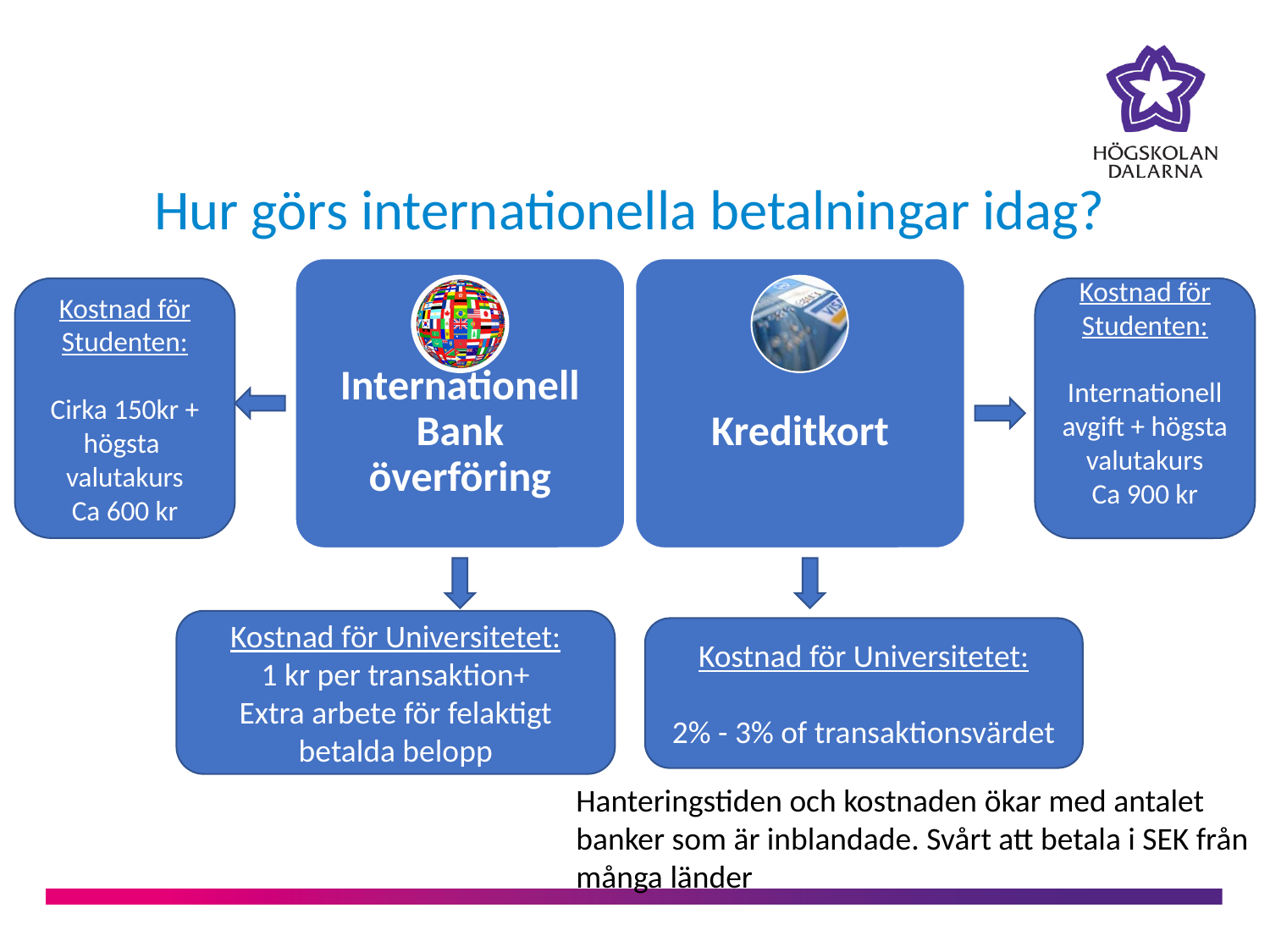

Hur görs internationella betalningar idag?
Internationell Bank överföring
Kreditkort
Kostnad för Studenten:

Cirka 150kr + högsta  valutakurs
Ca 600 kr
Kostnad för Studenten:

Internationell avgift + högsta valutakurs
Ca 900 kr

Kostnad för Universitetet:
1 kr per transaktion+
Extra arbete för felaktigt betalda belopp
Kostnad för Universitetet:

2% - 3% of transaktionsvärdet
Hanteringstiden och kostnaden ökar med antalet banker som är inblandade. Svårt att betala i SEK från många länder